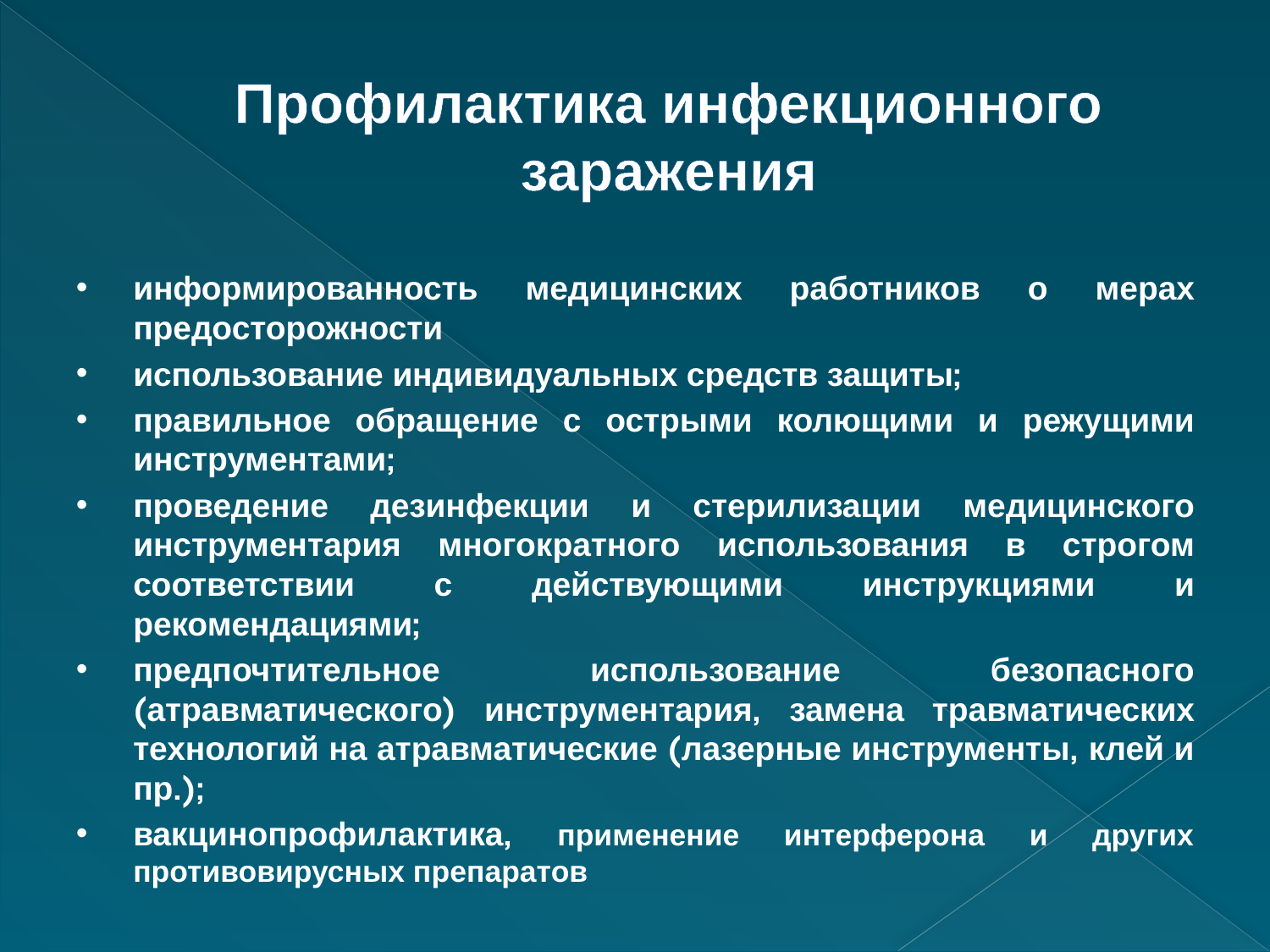

# Профилактика инфекционного заражения
информированность медицинских работников о мерах предосторожности
использование индивидуальных средств защиты;
правильное обращение с острыми колющими и режущими инструментами;
проведение дезинфекции и стерилизации медицинского инструментария многократного использования в строгом соответствии с действующими инструкциями и рекомендациями;
предпочтительное использование безопасного (атравматического) инструментария, замена травматических технологий на атравматические (лазерные инструменты, клей и пр.);
вакцинопрофилактика, применение интерферона и других противовирусных препаратов